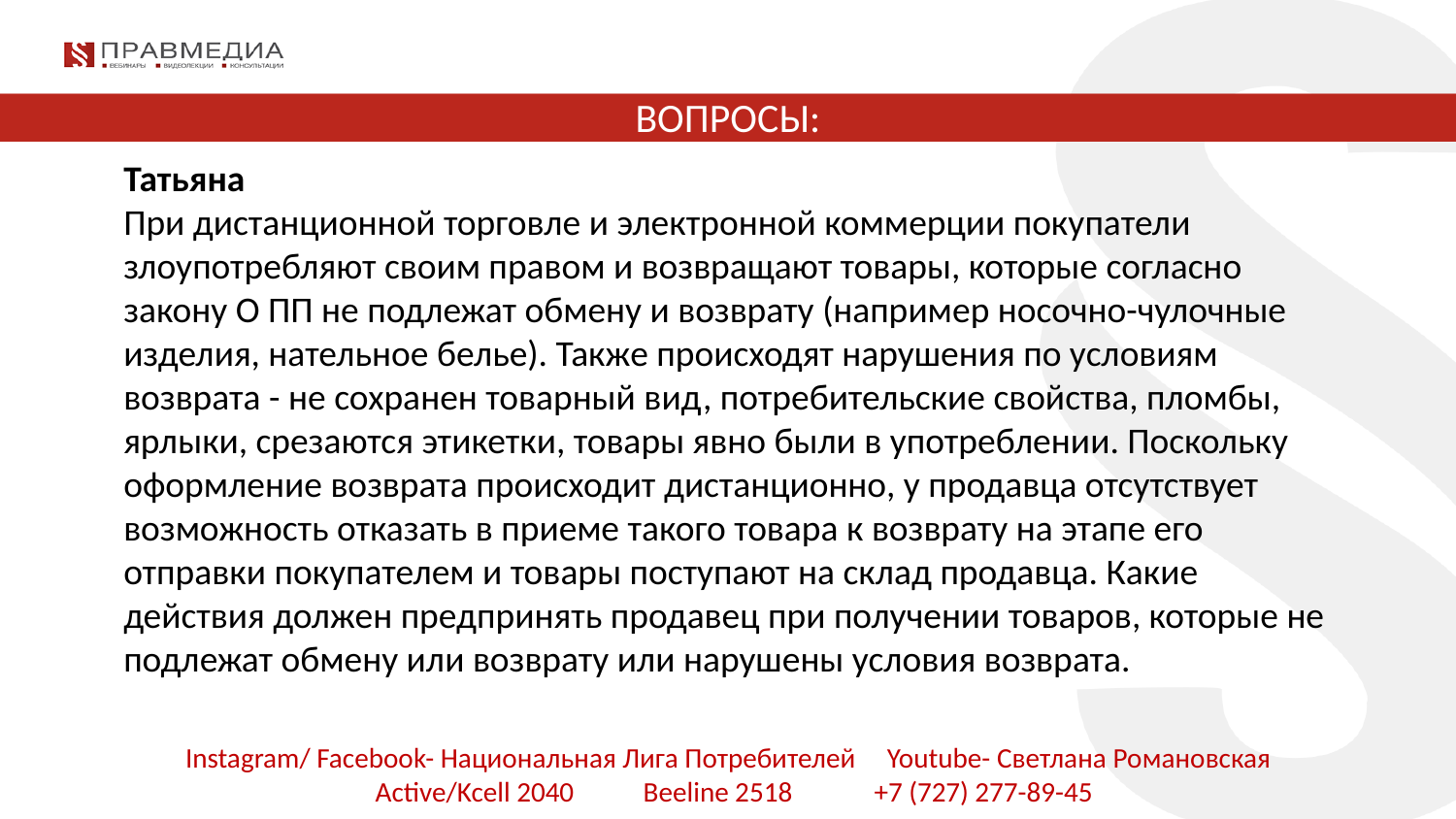

# ВОПРОСЫ:
Татьяна
При дистанционной торговле и электронной коммерции покупатели злоупотребляют своим правом и возвращают товары, которые согласно закону О ПП не подлежат обмену и возврату (например носочно-чулочные изделия, нательное белье). Также происходят нарушения по условиям возврата - не сохранен товарный вид, потребительские свойства, пломбы, ярлыки, срезаются этикетки, товары явно были в употреблении. Поскольку оформление возврата происходит дистанционно, у продавца отсутствует возможность отказать в приеме такого товара к возврату на этапе его отправки покупателем и товары поступают на склад продавца. Какие действия должен предпринять продавец при получении товаров, которые не подлежат обмену или возврату или нарушены условия возврата.
Instagram/ Facebook- Национальная Лига Потребителей     Youtube- Светлана Романовская
  Active/Kcell 2040           Beeline 2518             +7 (727) 277-89-45